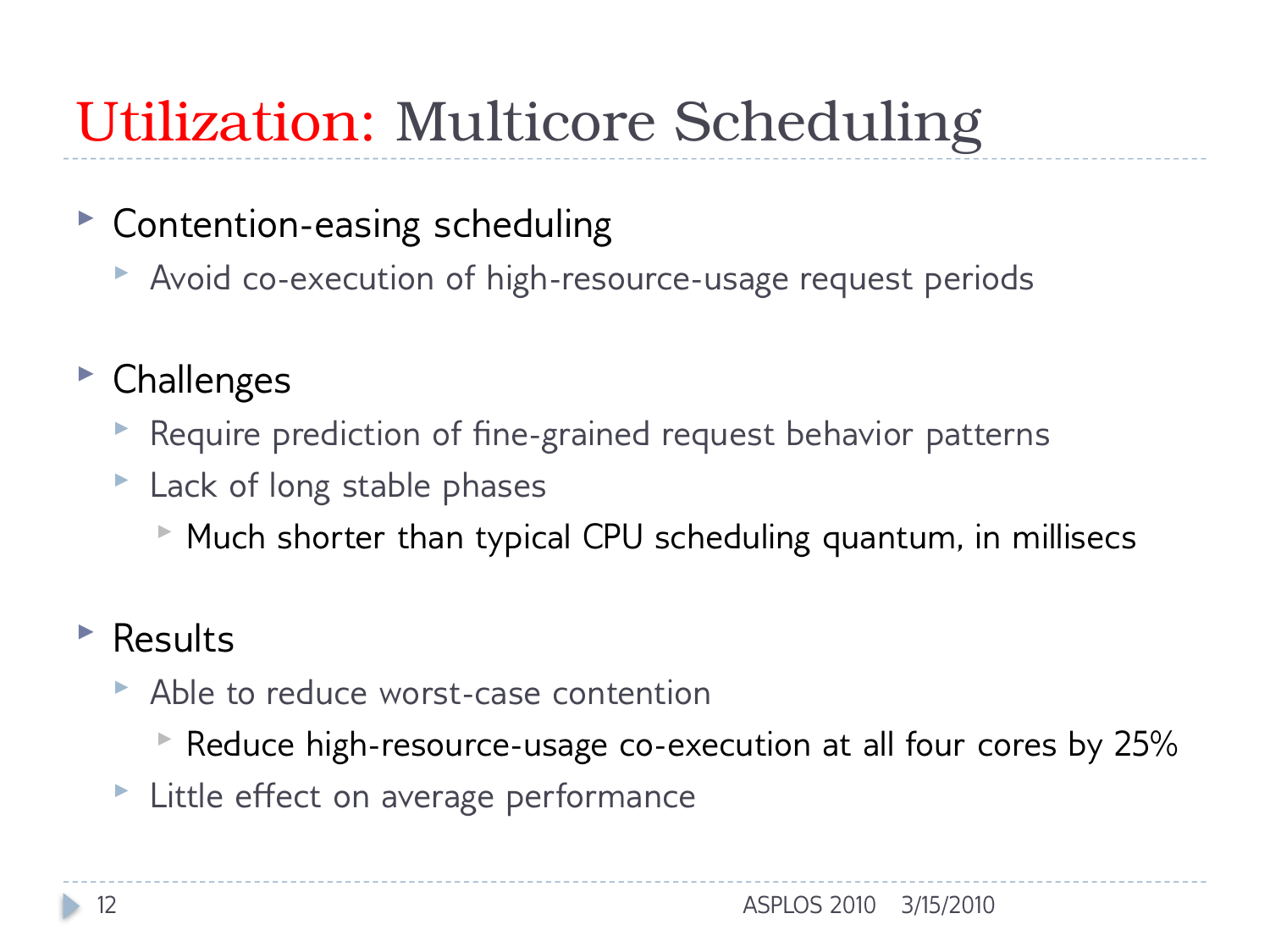

# Utilization: Multicore Scheduling
Contention-easing scheduling
Avoid co-execution of high-resource-usage request periods

Challenges
Require prediction of fine-grained request behavior patterns
Lack of long stable phases
Much shorter than typical CPU scheduling quantum, in millisecs

Results
Able to reduce worst-case contention
Reduce high-resource-usage co-execution at all four cores by 25%
Little effect on average performance
12
ASPLOS 2010
3/15/2010